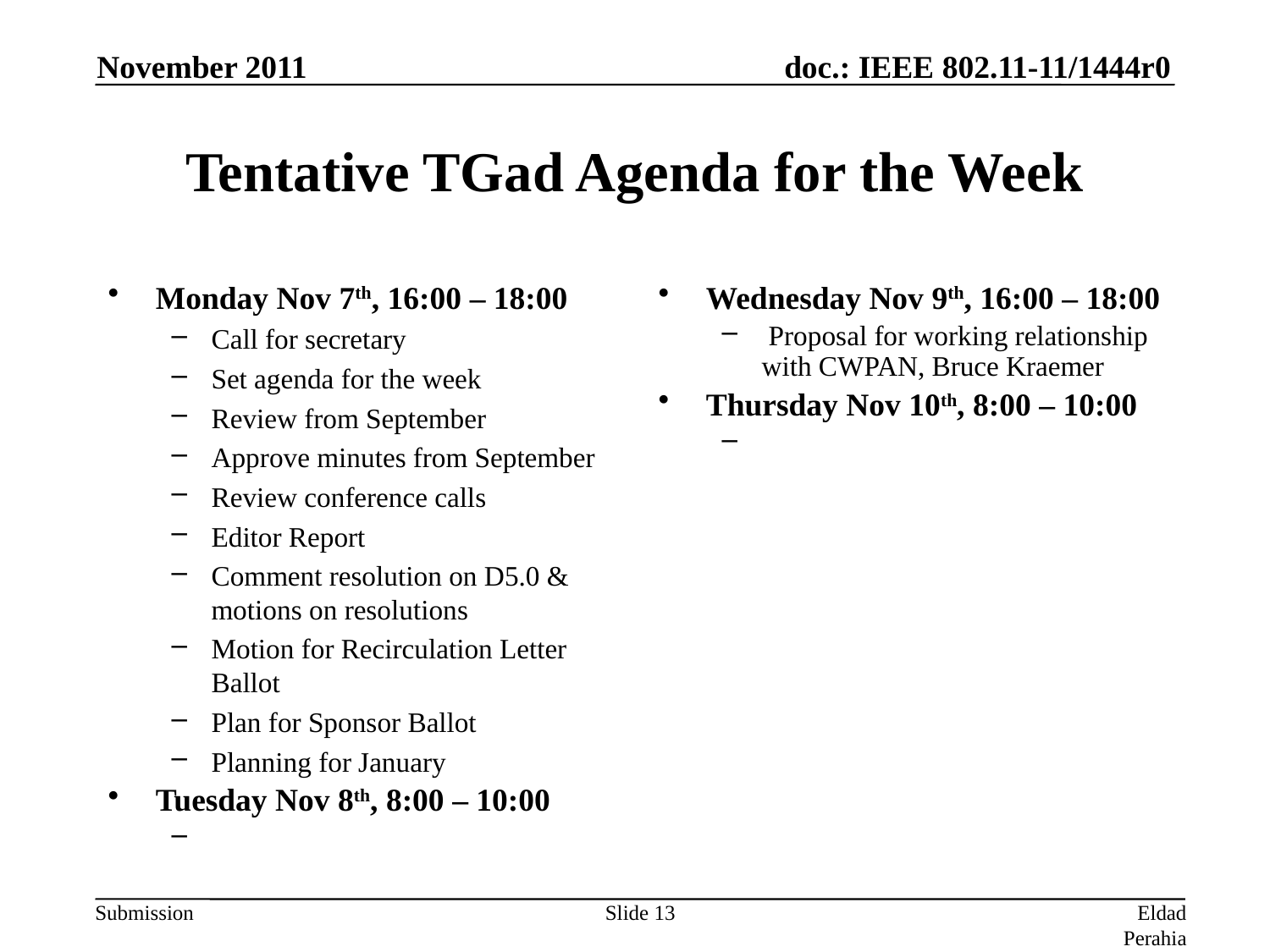

November 2011
# Tentative TGad Agenda for the Week
Monday Nov 7th, 16:00 – 18:00
Call for secretary
Set agenda for the week
Review from September
Approve minutes from September
Review conference calls
Editor Report
Comment resolution on D5.0 & motions on resolutions
Motion for Recirculation Letter Ballot
Plan for Sponsor Ballot
Planning for January
Tuesday Nov 8th, 8:00 – 10:00

Wednesday Nov 9th, 16:00 – 18:00
 Proposal for working relationship with CWPAN, Bruce Kraemer
Thursday Nov 10th, 8:00 – 10:00

Slide 13
Eldad Perahia, Intel Corporation